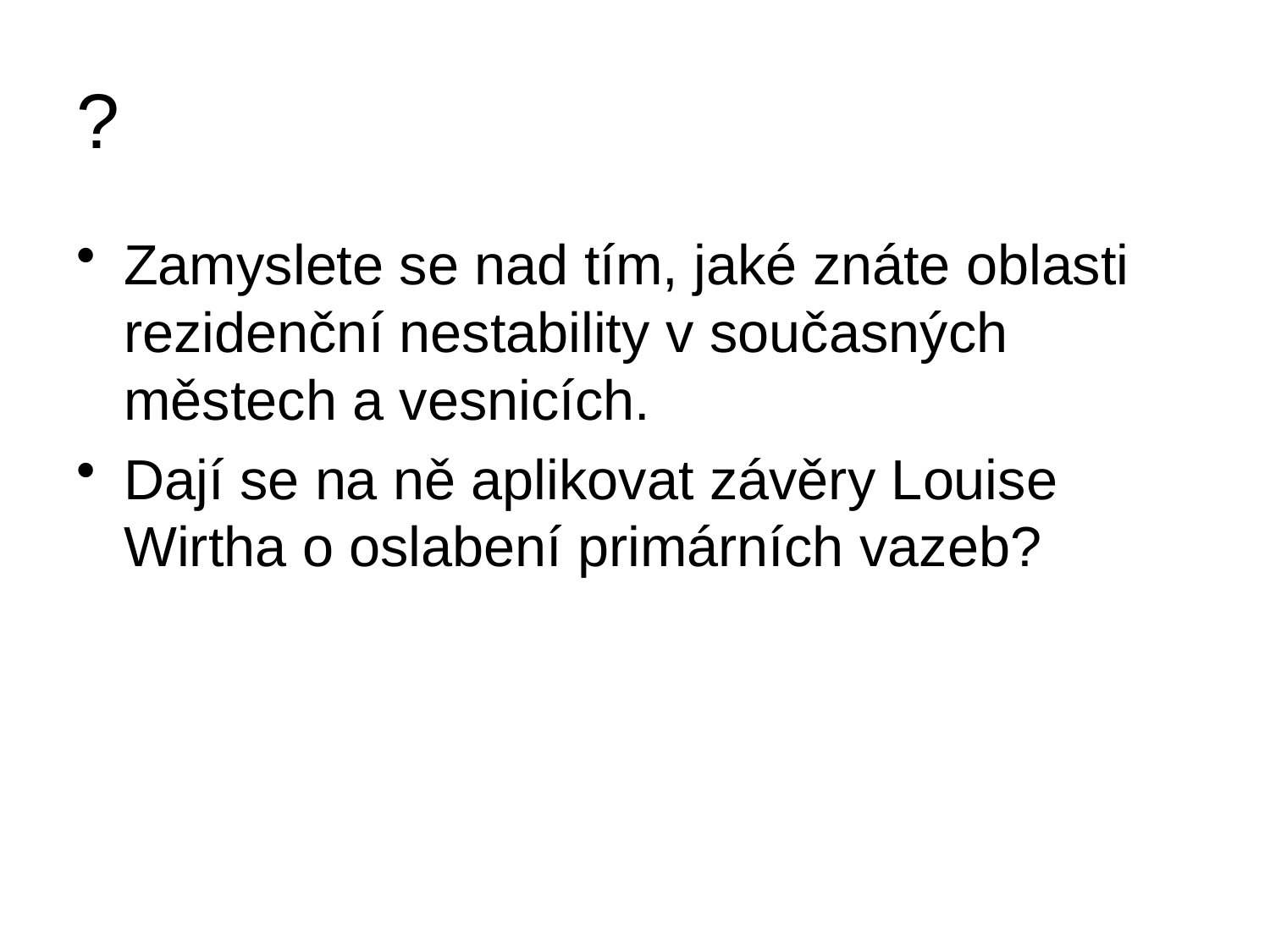

# ?
Zamyslete se nad tím, jaké znáte oblasti rezidenční nestability v současných městech a vesnicích.
Dají se na ně aplikovat závěry Louise Wirtha o oslabení primárních vazeb?